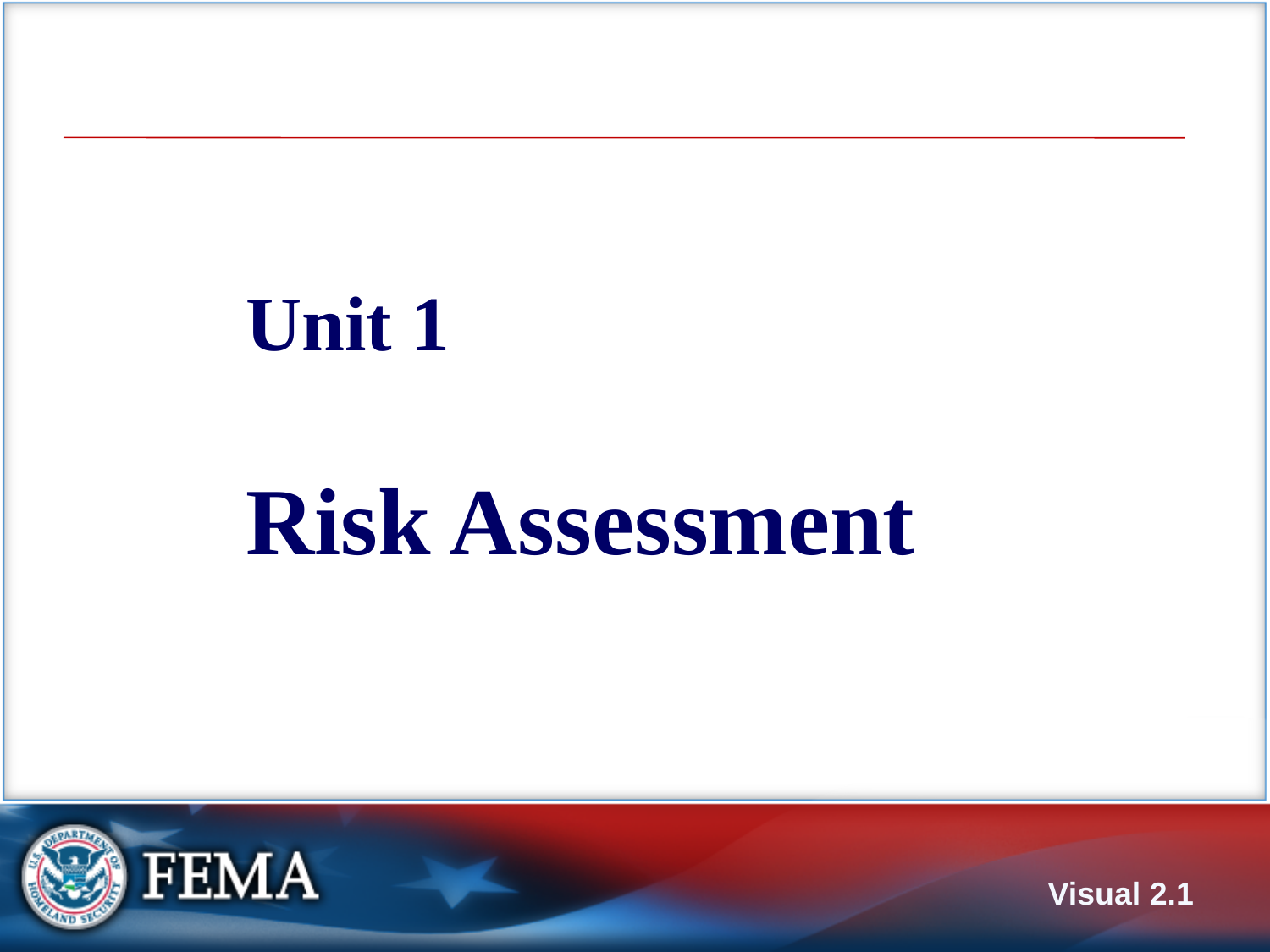

# Unit 1 Risk Assessment
Visual 2.1